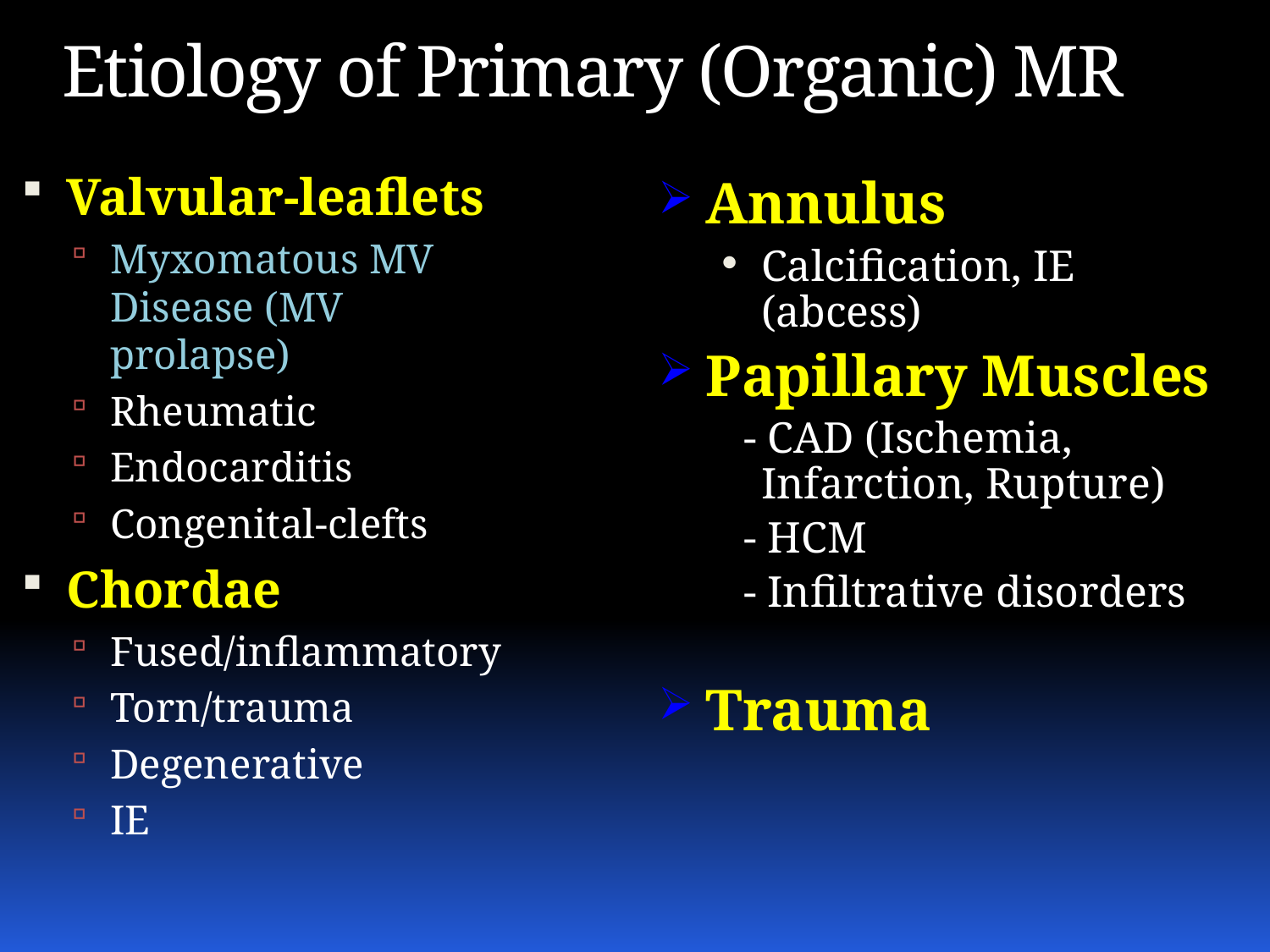

Etiology of Primary (Organic) MR
Valvular-leaflets
Myxomatous MV Disease (MV prolapse)
Rheumatic
Endocarditis
Congenital-clefts
Chordae
Fused/inflammatory
Torn/trauma
Degenerative
IE

Annulus
Calcification, IE (abcess)
Papillary Muscles
  - CAD (Ischemia, Infarction, Rupture)
  - HCM
  - Infiltrative disorders

Trauma